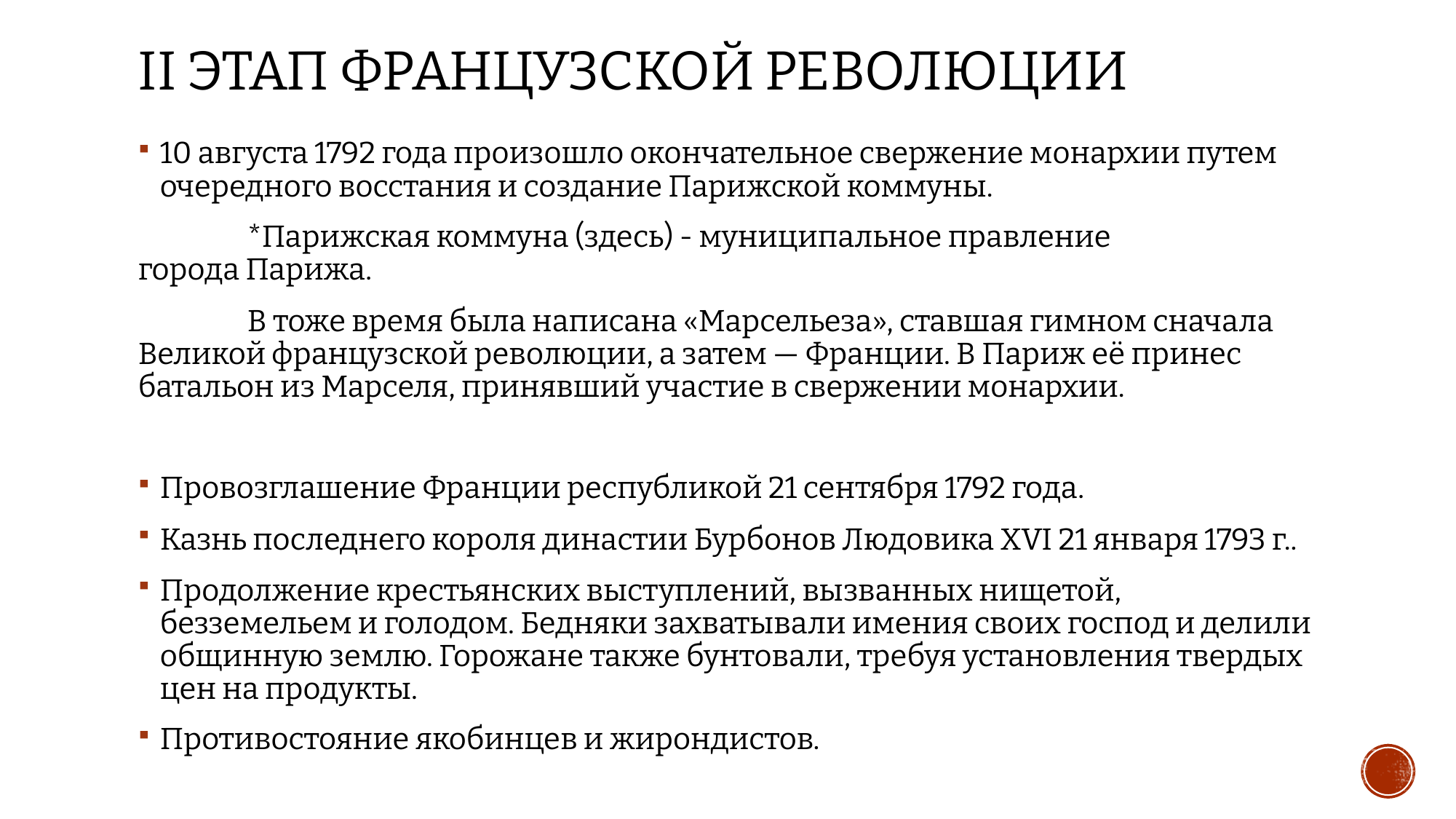

# II этап французской революции
10 августа 1792 года произошло окончательное свержение монархии путем очередного восстания и создание Парижской коммуны.
	*Парижская коммуна (здесь) - муниципальное правление города Парижа.
	В тоже время была написана «Марсельеза», ставшая гимном сначала Великой французской революции, а затем — Франции. В Париж её принес батальон из Марселя, принявший участие в свержении монархии.

Провозглашение Франции республикой 21 сентября 1792 года.
Казнь последнего короля династии Бурбонов Людовика ХVI 21 января 1793 г..
Продолжение крестьянских выступлений, вызванных нищетой, безземельем и голодом. Бедняки захватывали имения своих господ и делили общинную землю. Горожане также бунтовали, требуя установления твердых цен на продукты.
Противостояние якобинцев и жирондистов.